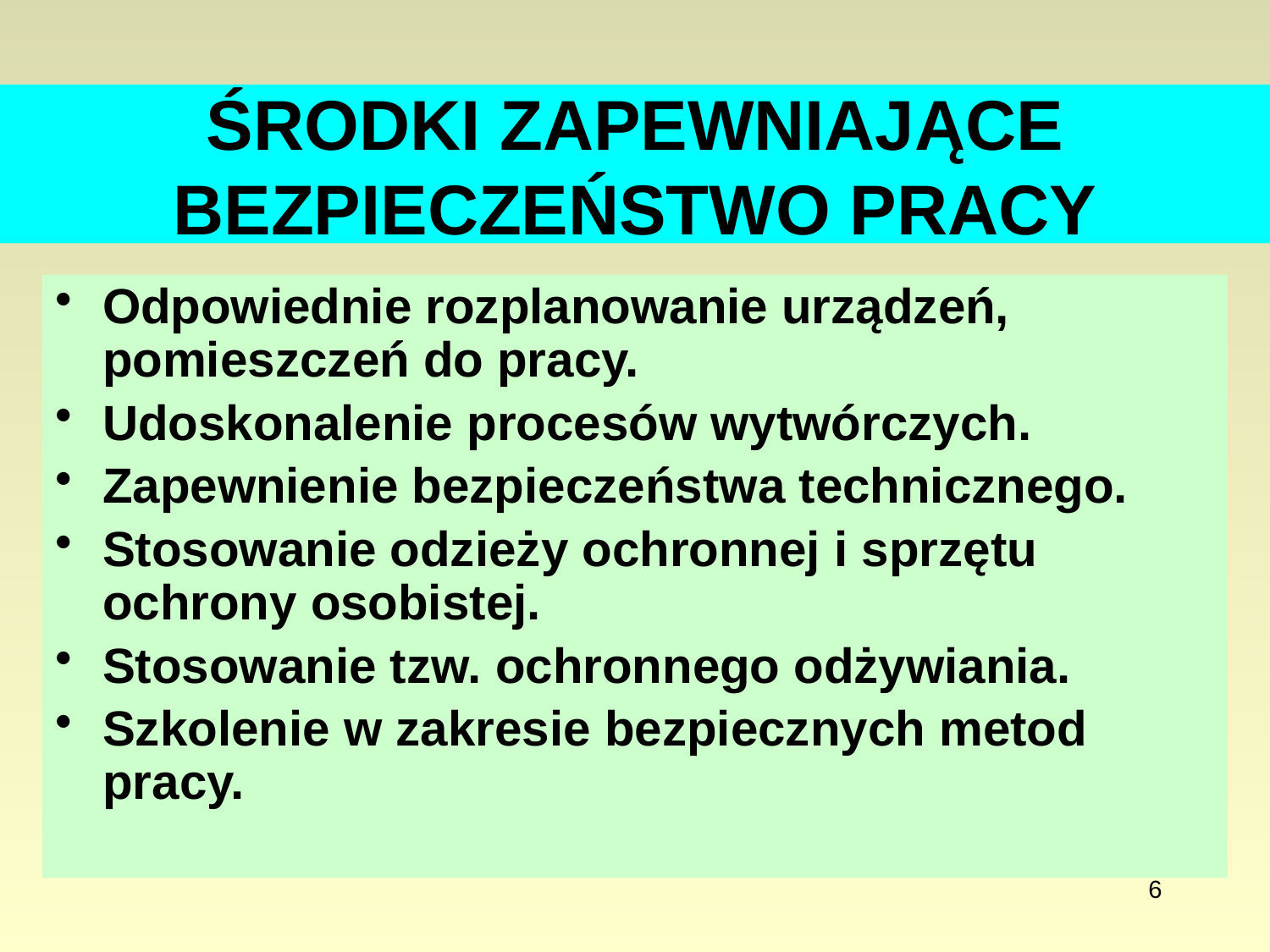

# ŚRODKI ZAPEWNIAJĄCE BEZPIECZEŃSTWO PRACY
Odpowiednie rozplanowanie urządzeń, pomieszczeń do pracy.
Udoskonalenie procesów wytwórczych.
Zapewnienie bezpieczeństwa technicznego.
Stosowanie odzieży ochronnej i sprzętu ochrony osobistej.
Stosowanie tzw. ochronnego odżywiania.
Szkolenie w zakresie bezpiecznych metod pracy.
6